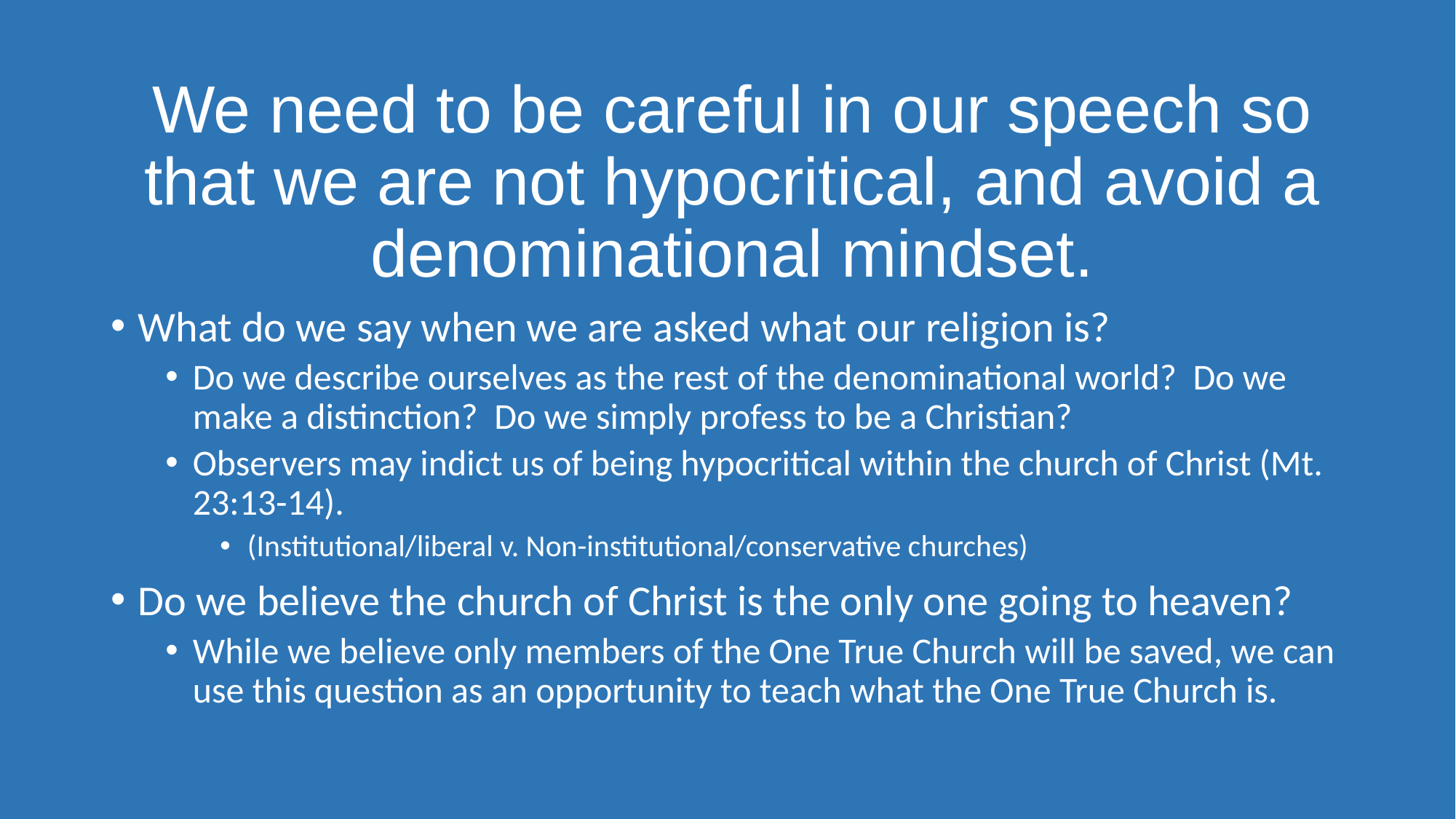

# We need to be careful in our speech so that we are not hypocritical, and avoid a denominational mindset.
What do we say when we are asked what our religion is?
Do we describe ourselves as the rest of the denominational world?  Do we make a distinction?  Do we simply profess to be a Christian?
Observers may indict us of being hypocritical within the church of Christ (Mt. 23:13-14).
(Institutional/liberal v. Non-institutional/conservative churches)
Do we believe the church of Christ is the only one going to heaven?
While we believe only members of the One True Church will be saved, we can use this question as an opportunity to teach what the One True Church is.